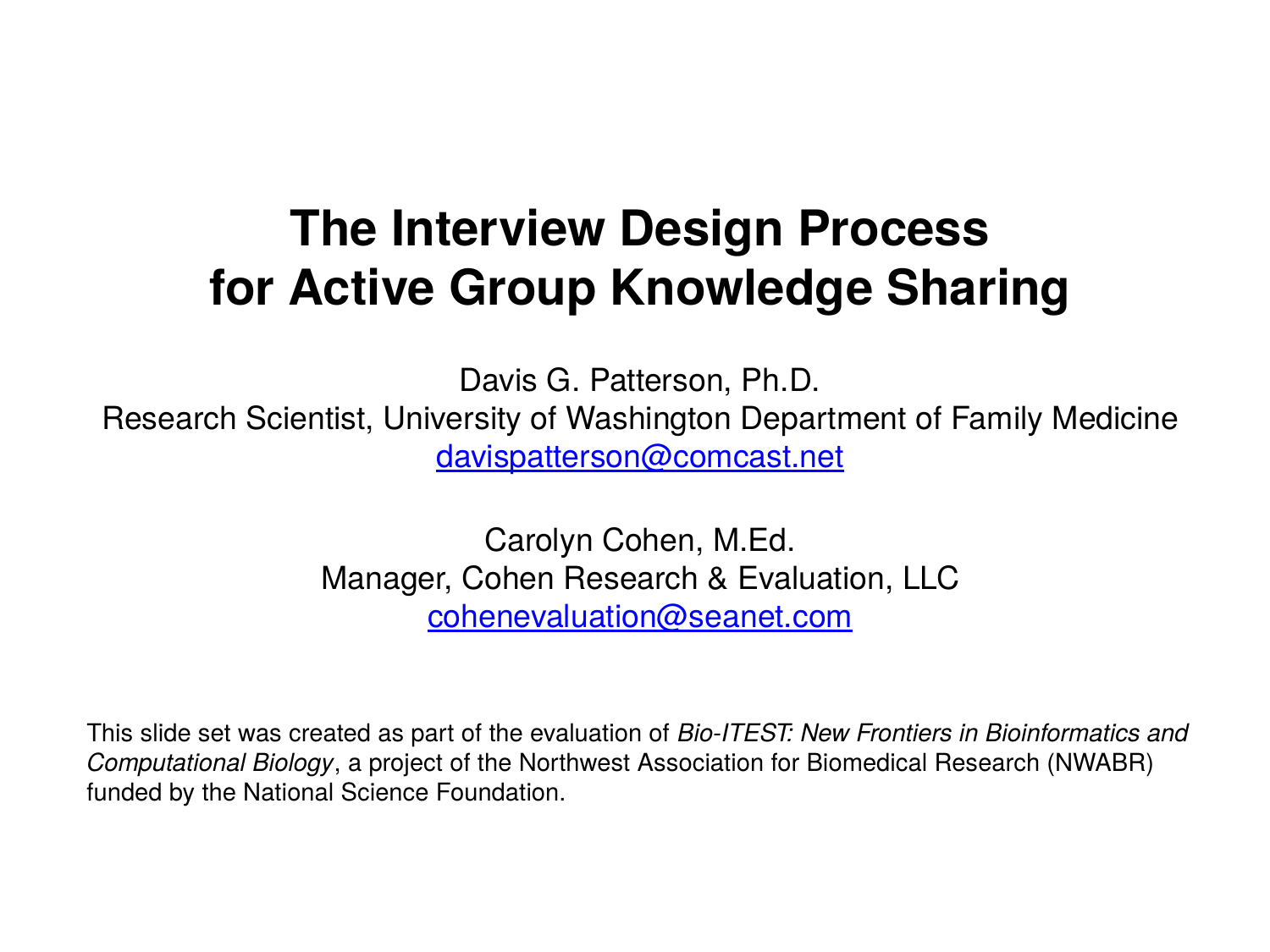

The Interview Design Process
for Active Group Knowledge Sharing

Davis G. Patterson, Ph.D.
Research Scientist, University of Washington Department of Family Medicine
davispatterson@comcast.net

Carolyn Cohen, M.Ed.
Manager, Cohen Research & Evaluation, LLC
cohenevaluation@seanet.com

This slide set was created as part of the evaluation of Bio-ITEST: New Frontiers in Bioinformatics and Computational Biology, a project of the Northwest Association for Biomedical Research (NWABR) funded by the National Science Foundation.